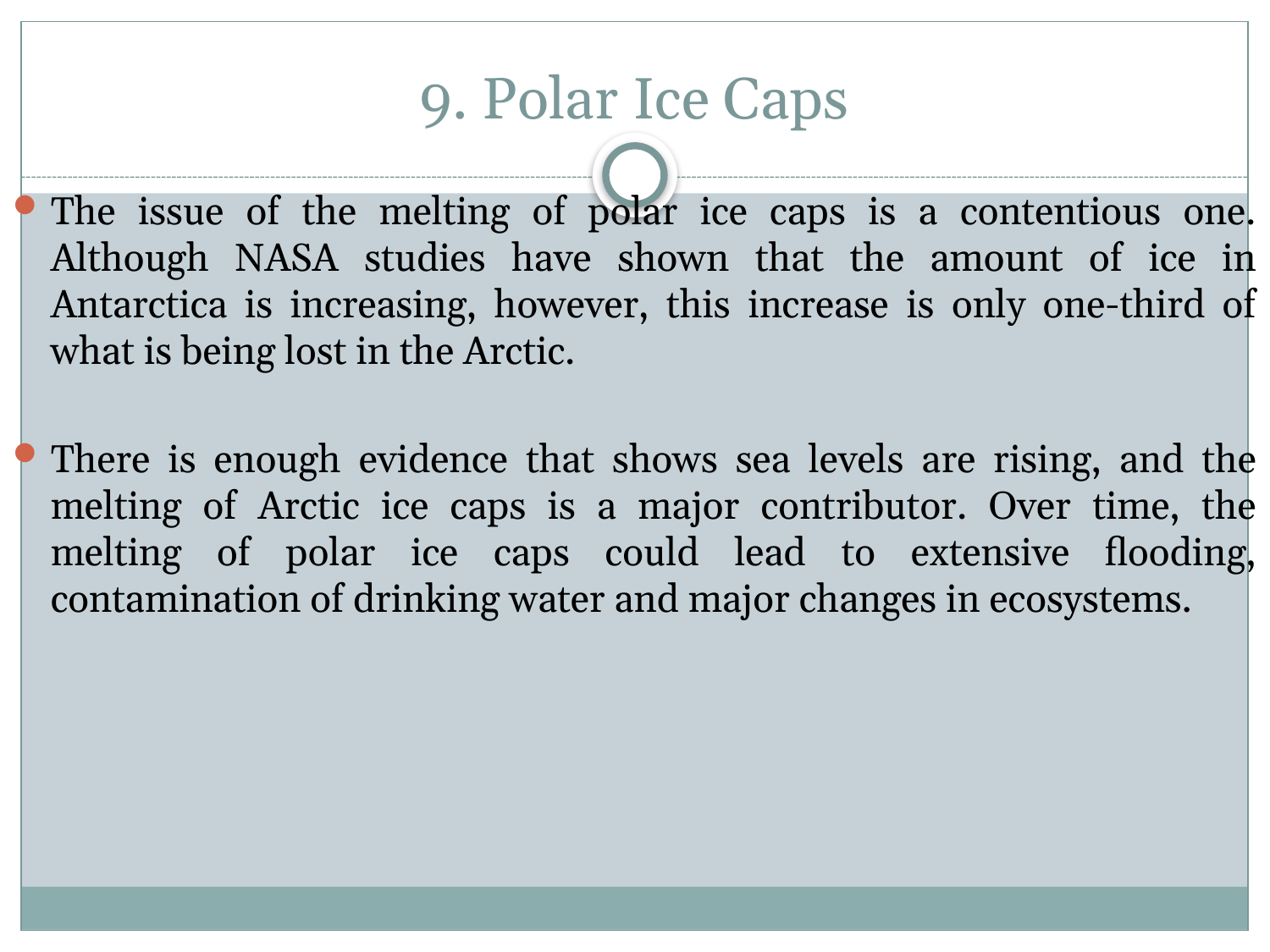

# 9. Polar Ice Caps
The issue of the melting of polar ice caps is a contentious one. Although NASA studies have shown that the amount of ice in Antarctica is increasing, however, this increase is only one-third of what is being lost in the Arctic.

There is enough evidence that shows sea levels are rising, and the melting of Arctic ice caps is a major contributor. Over time, the melting of polar ice caps could lead to extensive flooding, contamination of drinking water and major changes in ecosystems.